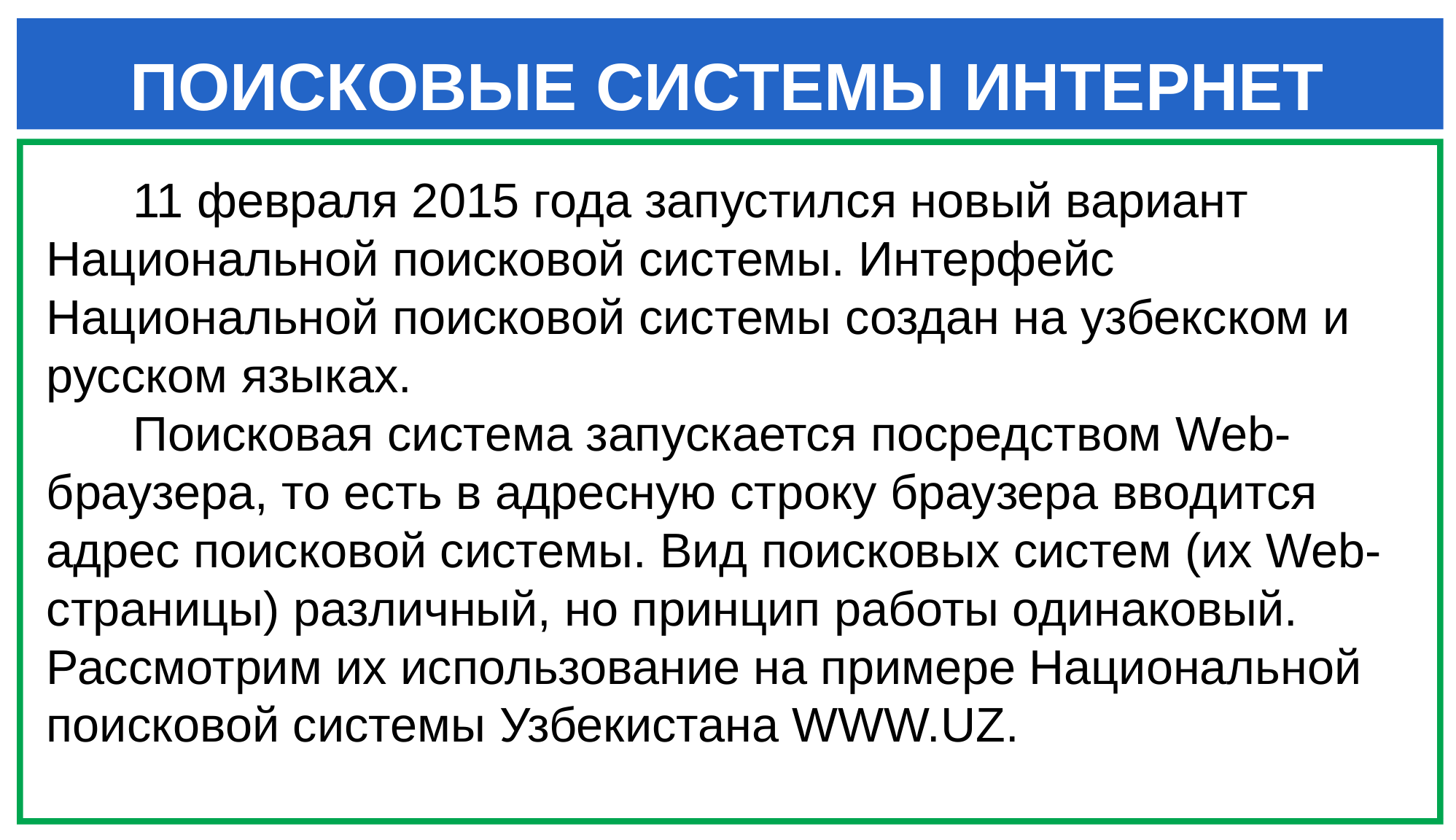

ПОИСКОВЫЕ СИСТЕМЫ ИНТЕРНЕТ
11 февраля 2015 года запустился новый вариант Национальной поисковой системы. Интерфейс Национальной поисковой системы создан на узбекском и русском языках.
Поисковая система запускается посредством Web-браузера, то есть в адресную строку браузера вводится адрес поисковой системы. Вид поисковых систем (их Web-страницы) различный, но принцип работы одинаковый. Рассмотрим их использование на примере Национальной поисковой системы Узбекистана WWW.UZ.